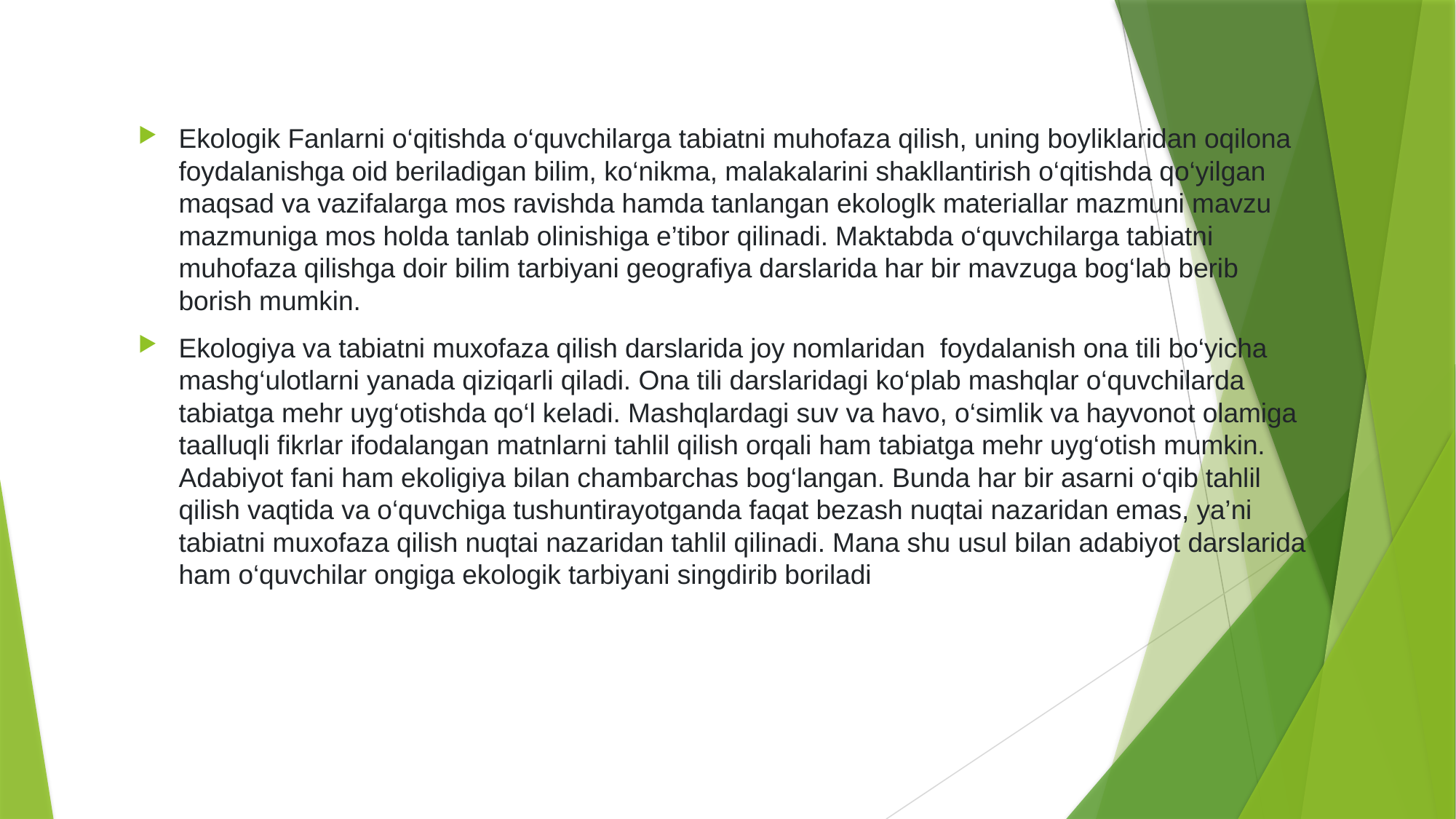

Ekologik Fanlarni o‘qitishda o‘quvchilarga tabiatni muhofaza qilish, uning boyliklaridan oqilona foydalanishga oid beriladigan bilim, ko‘nikma, malakalarini shakllantirish o‘qitishda qo‘yilgan maqsad va vazifalarga mos ravishda hamda tanlangan ekologlk materiallar mazmuni mavzu mazmuniga mos holda tanlab olinishiga e’tibor qilinadi. Maktabda o‘quvchilarga tabiatni muhofaza qilishga doir bilim tarbiyani geografiya darslarida har bir mavzuga bog‘lab berib borish mumkin.
Ekologiya va tabiatni muxofaza qilish darslarida joy nomlaridan  foydalanish ona tili bo‘yicha mashg‘ulotlarni yanada qiziqarli qiladi. Ona tili darslaridagi ko‘plab mashqlar o‘quvchilarda tabiatga mehr uyg‘otishda qo‘l keladi. Mashqlardagi suv va havo, o‘simlik va hayvonot olamiga taalluqli fikrlar ifodalangan matnlarni tahlil qilish orqali ham tabiatga mehr uyg‘otish mumkin. Adabiyot fani ham ekoligiya bilan chambarchas bog‘langan. Bunda har bir asarni o‘qib tahlil qilish vaqtida va o‘quvchiga tushuntirayotganda faqat bezash nuqtai nazaridan emas, ya’ni tabiatni muxofaza qilish nuqtai nazaridan tahlil qilinadi. Mana shu usul bilan adabiyot darslarida ham o‘quvchilar ongiga ekologik tarbiyani singdirib boriladi